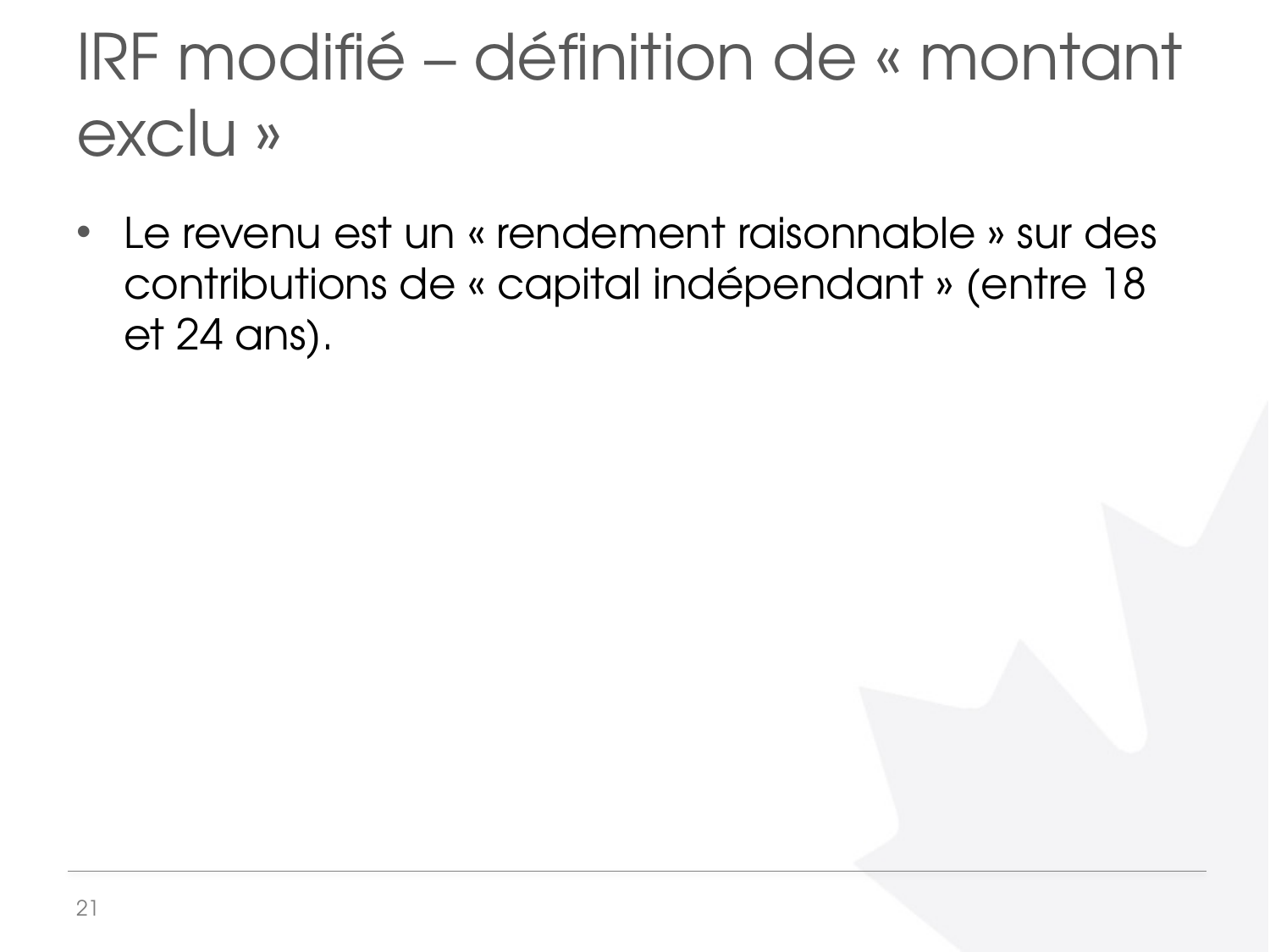

# IRF modifié – définition de « montant exclu »
Le revenu est un « rendement raisonnable » sur des contributions de « capital indépendant » (entre 18 et 24 ans).

21